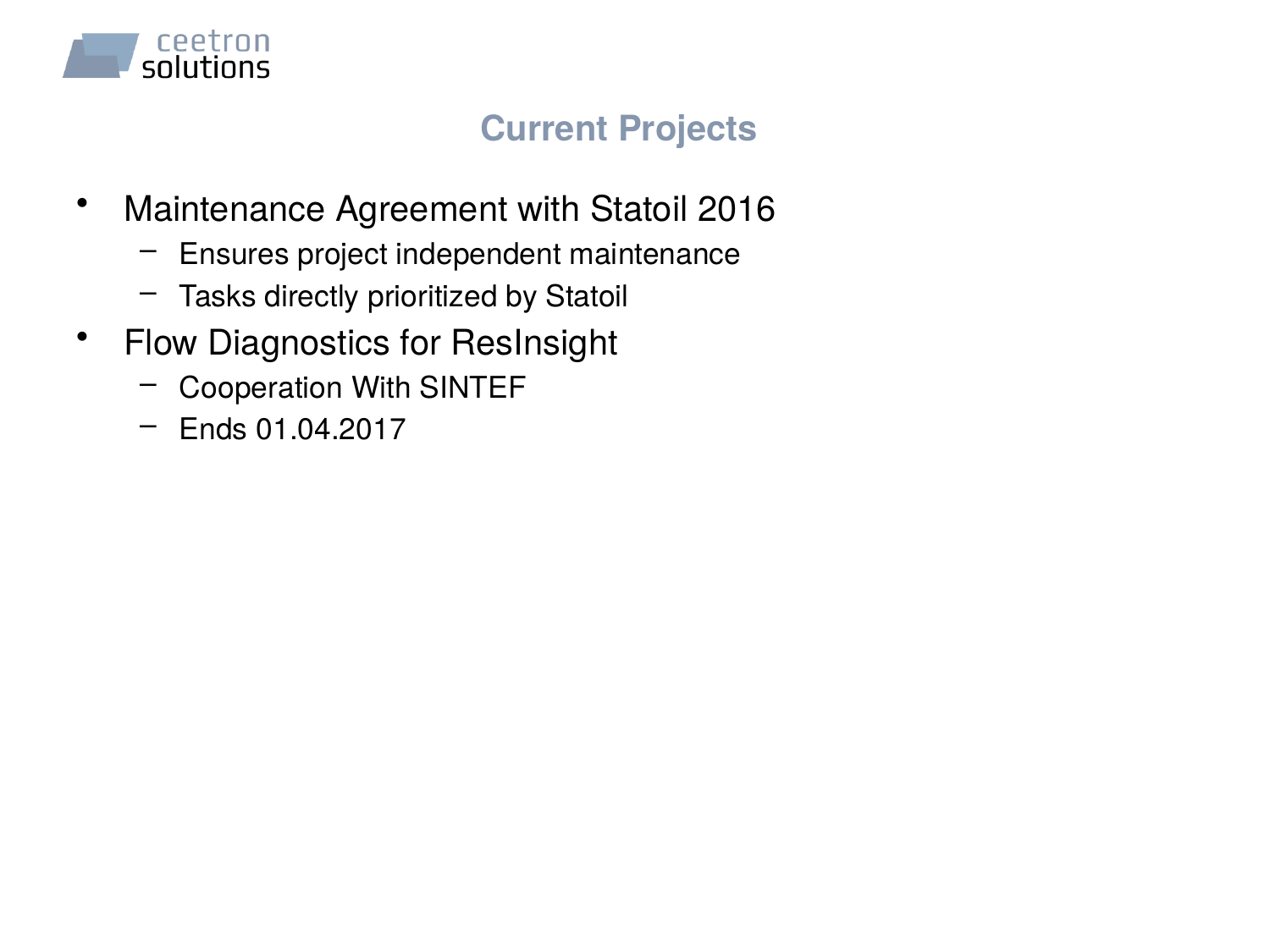

# Current Projects
Maintenance Agreement with Statoil 2016
Ensures project independent maintenance
Tasks directly prioritized by Statoil
Flow Diagnostics for ResInsight
Cooperation With SINTEF
Ends 01.04.2017